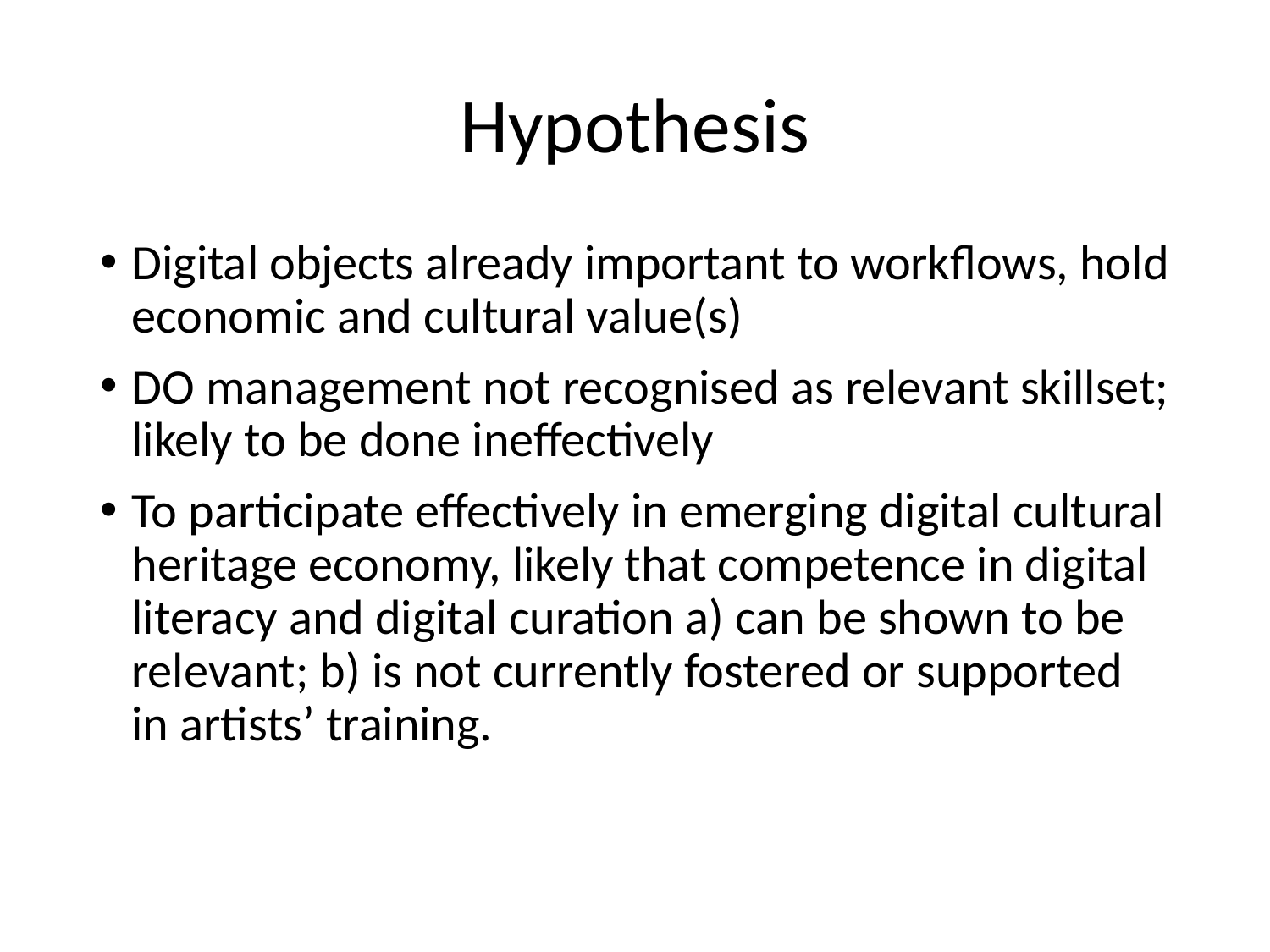

# Hypothesis
Digital objects already important to workflows, hold economic and cultural value(s)
DO management not recognised as relevant skillset; likely to be done ineffectively
To participate effectively in emerging digital cultural heritage economy, likely that competence in digital literacy and digital curation a) can be shown to be relevant; b) is not currently fostered or supported in artists’ training.